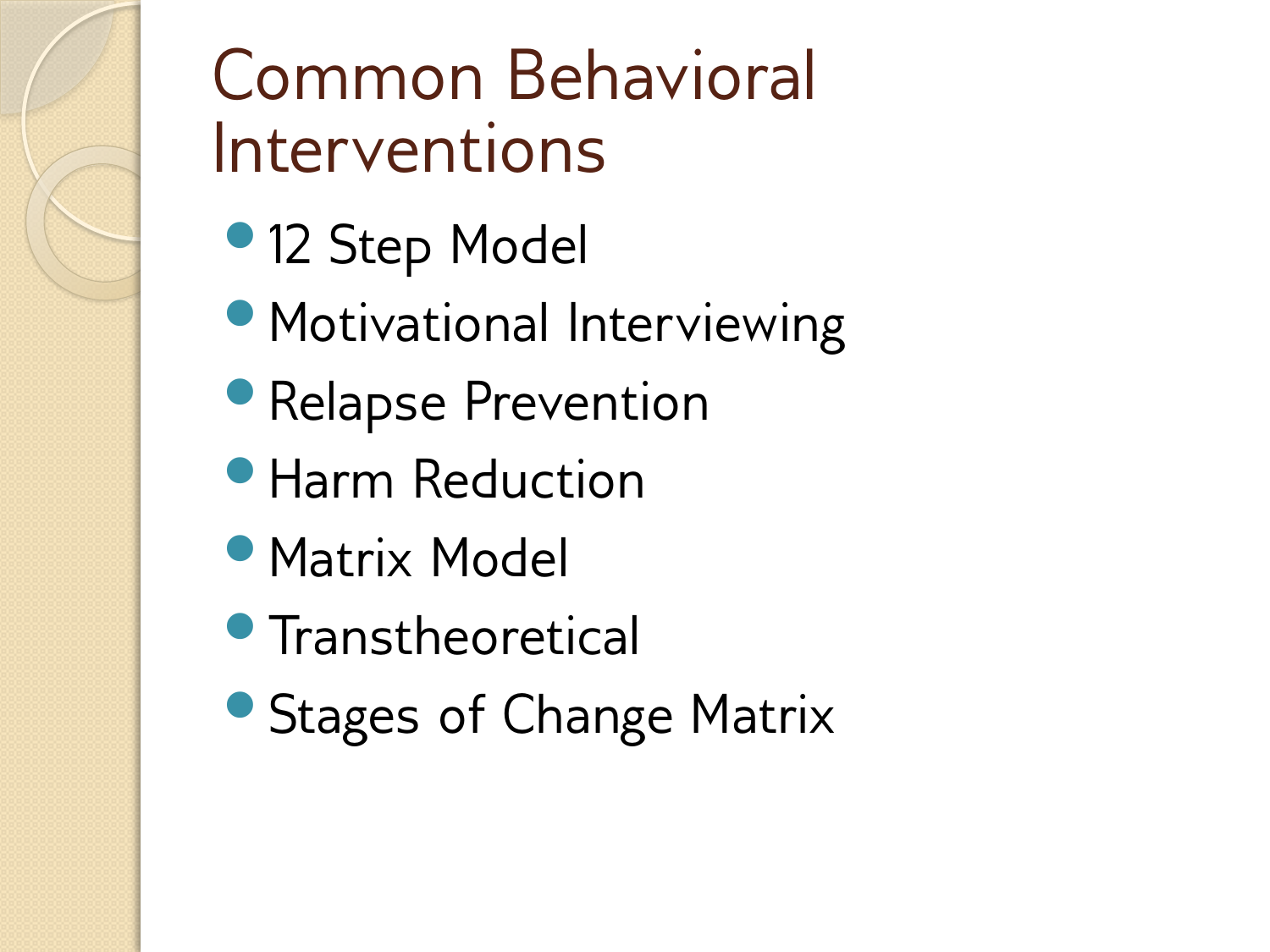

# Common Behavioral Interventions
12 Step Model
Motivational Interviewing
Relapse Prevention
Harm Reduction
Matrix Model
Transtheoretical
Stages of Change Matrix